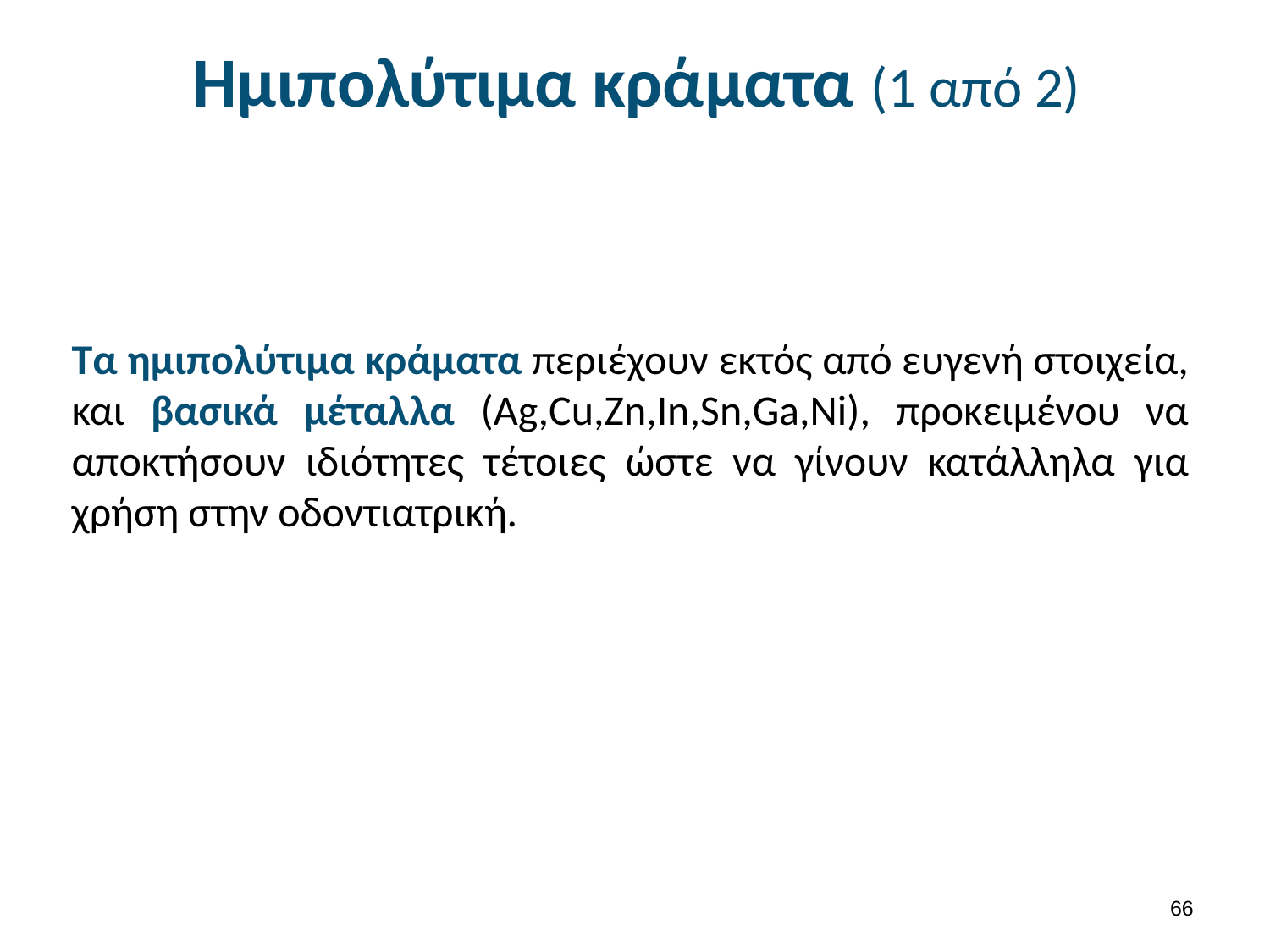

# Ημιπολύτιμα κράματα (1 από 2)
Τα ημιπολύτιμα κράματα περιέχουν εκτός από ευγενή στοιχεία, και βασικά μέταλλα (Ag,Cu,Zn,In,Sn,Ga,Ni), προκειμένου να αποκτήσουν ιδιότητες τέτοιες ώστε να γίνουν κατάλληλα για χρήση στην οδοντιατρική.
66